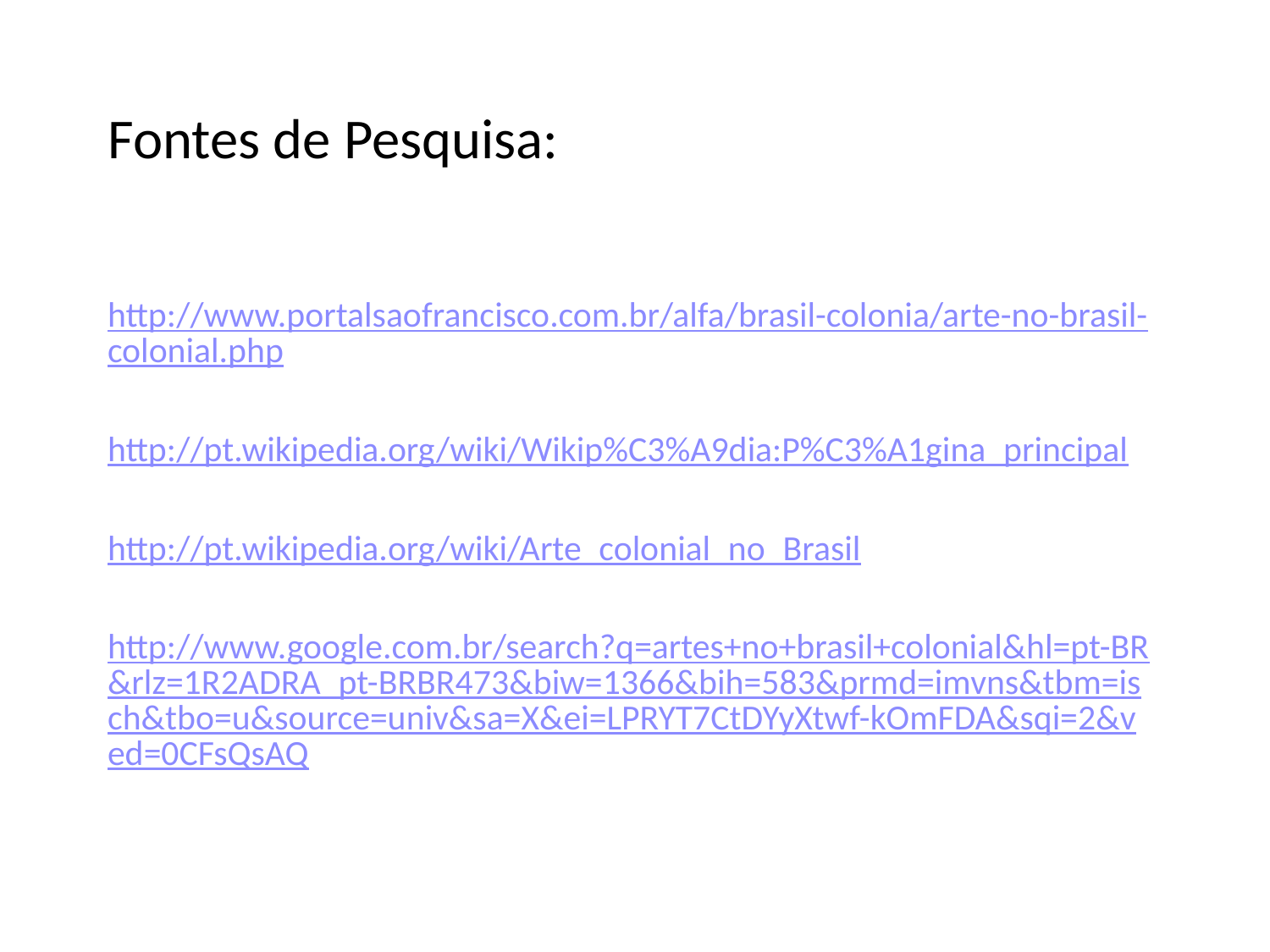

# Fontes de Pesquisa:

http://www.portalsaofrancisco.com.br/alfa/brasil-colonia/arte-no-brasil-colonial.php

http://pt.wikipedia.org/wiki/Wikip%C3%A9dia:P%C3%A1gina_principal

http://pt.wikipedia.org/wiki/Arte_colonial_no_Brasil

http://www.google.com.br/search?q=artes+no+brasil+colonial&hl=pt-BR&rlz=1R2ADRA_pt-BRBR473&biw=1366&bih=583&prmd=imvns&tbm=isch&tbo=u&source=univ&sa=X&ei=LPRYT7CtDYyXtwf-kOmFDA&sqi=2&ved=0CFsQsAQ